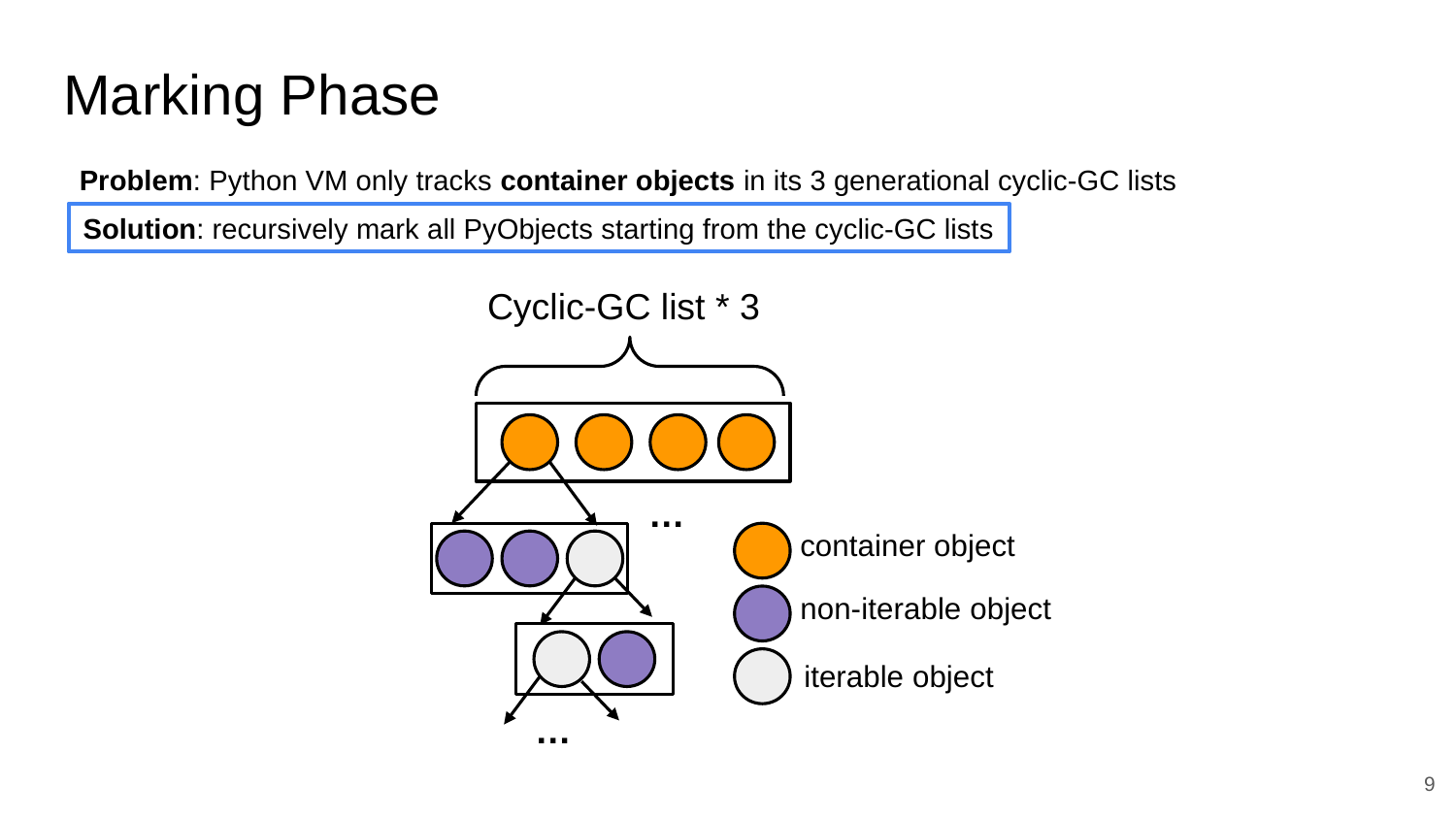

# Marking Phase
Problem: Python VM only tracks container objects in its 3 generational cyclic-GC lists
Solution: recursively mark all PyObjects starting from the cyclic-GC lists

Cyclic-GC list * 3

…
container object

non-iterable object

iterable object

…
9